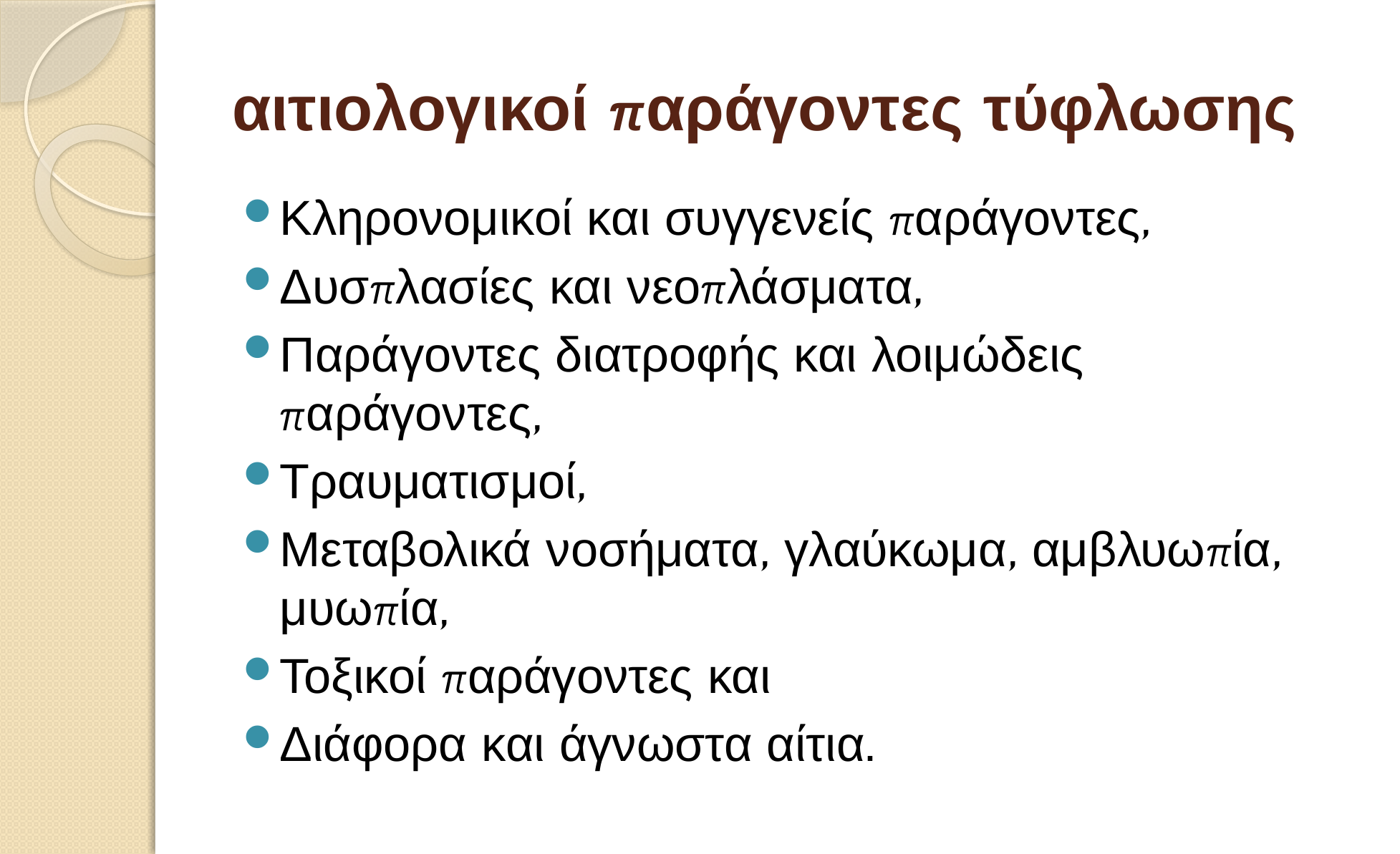

# αιτιολογικοί παράγοντες τύφλωσης
Κληρονομικοί και συγγενείς παράγοντες,
Δυσπλασίες και νεοπλάσματα,
Παράγοντες διατροφής και λοιμώδεις παράγοντες,
Τραυματισμοί,
Μεταβολικά νοσήματα, γλαύκωμα, αμβλυωπία, μυωπία,
Τοξικοί παράγοντες και
Διάφορα και άγνωστα αίτια.